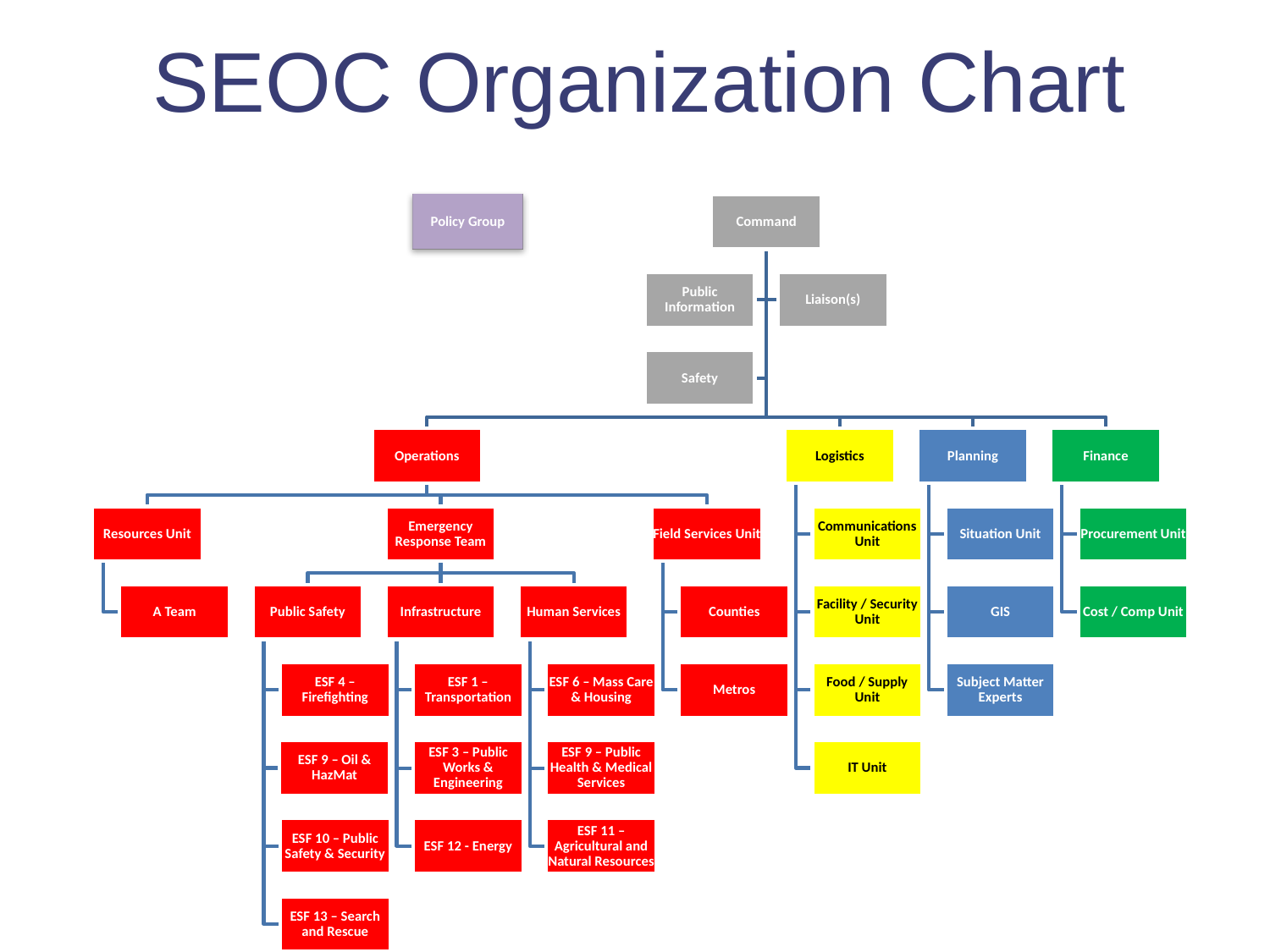

SEOC Organization Chart
Command
Operations
Resources Unit
A Team
Emergency Response Team
Public Safety
ESF 4 – Firefighting
ESF 9 – Oil & HazMat
ESF 10 – Public Safety & Security
ESF 13 – Search and Rescue
Infrastructure
ESF 1 – Transportation
ESF 3 – Public Works & Engineering
ESF 12 - Energy
Human Services
ESF 6 – Mass Care & Housing
ESF 9 – Public Health & Medical Services
ESF 11 – Agricultural and Natural Resources
Field Services Unit
Counties
Metros
Logistics
Communications Unit
Facility / Security Unit
Food / Supply Unit
IT Unit
Planning
Situation Unit
GIS
Subject Matter Experts
Finance
Procurement Unit
Cost / Comp Unit
Public Information
Liaison(s)
Safety

Policy Group